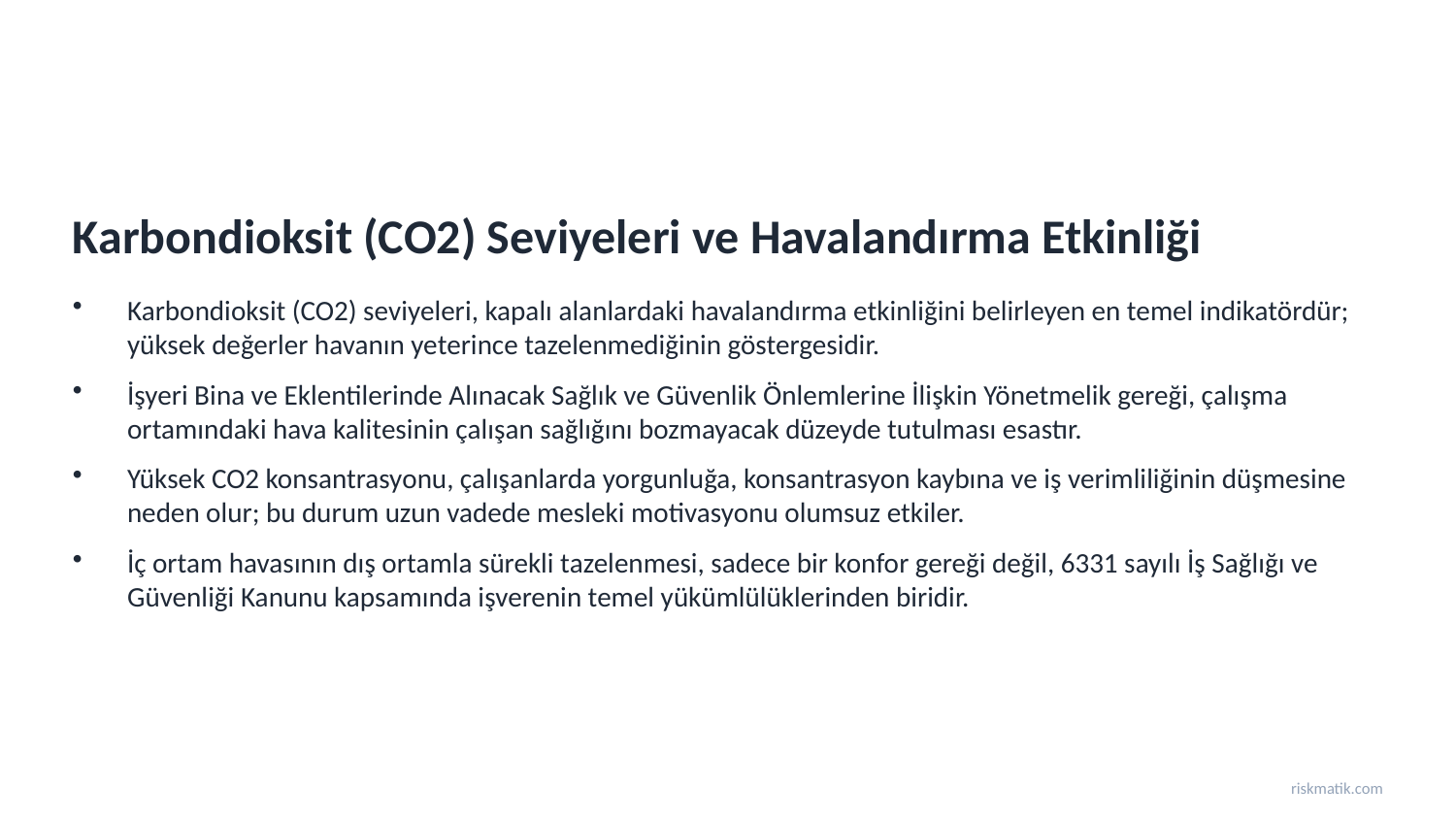

Karbondioksit (CO2) Seviyeleri ve Havalandırma Etkinliği
Karbondioksit (CO2) seviyeleri, kapalı alanlardaki havalandırma etkinliğini belirleyen en temel indikatördür; yüksek değerler havanın yeterince tazelenmediğinin göstergesidir.
İşyeri Bina ve Eklentilerinde Alınacak Sağlık ve Güvenlik Önlemlerine İlişkin Yönetmelik gereği, çalışma ortamındaki hava kalitesinin çalışan sağlığını bozmayacak düzeyde tutulması esastır.
Yüksek CO2 konsantrasyonu, çalışanlarda yorgunluğa, konsantrasyon kaybına ve iş verimliliğinin düşmesine neden olur; bu durum uzun vadede mesleki motivasyonu olumsuz etkiler.
İç ortam havasının dış ortamla sürekli tazelenmesi, sadece bir konfor gereği değil, 6331 sayılı İş Sağlığı ve Güvenliği Kanunu kapsamında işverenin temel yükümlülüklerinden biridir.
riskmatik.com